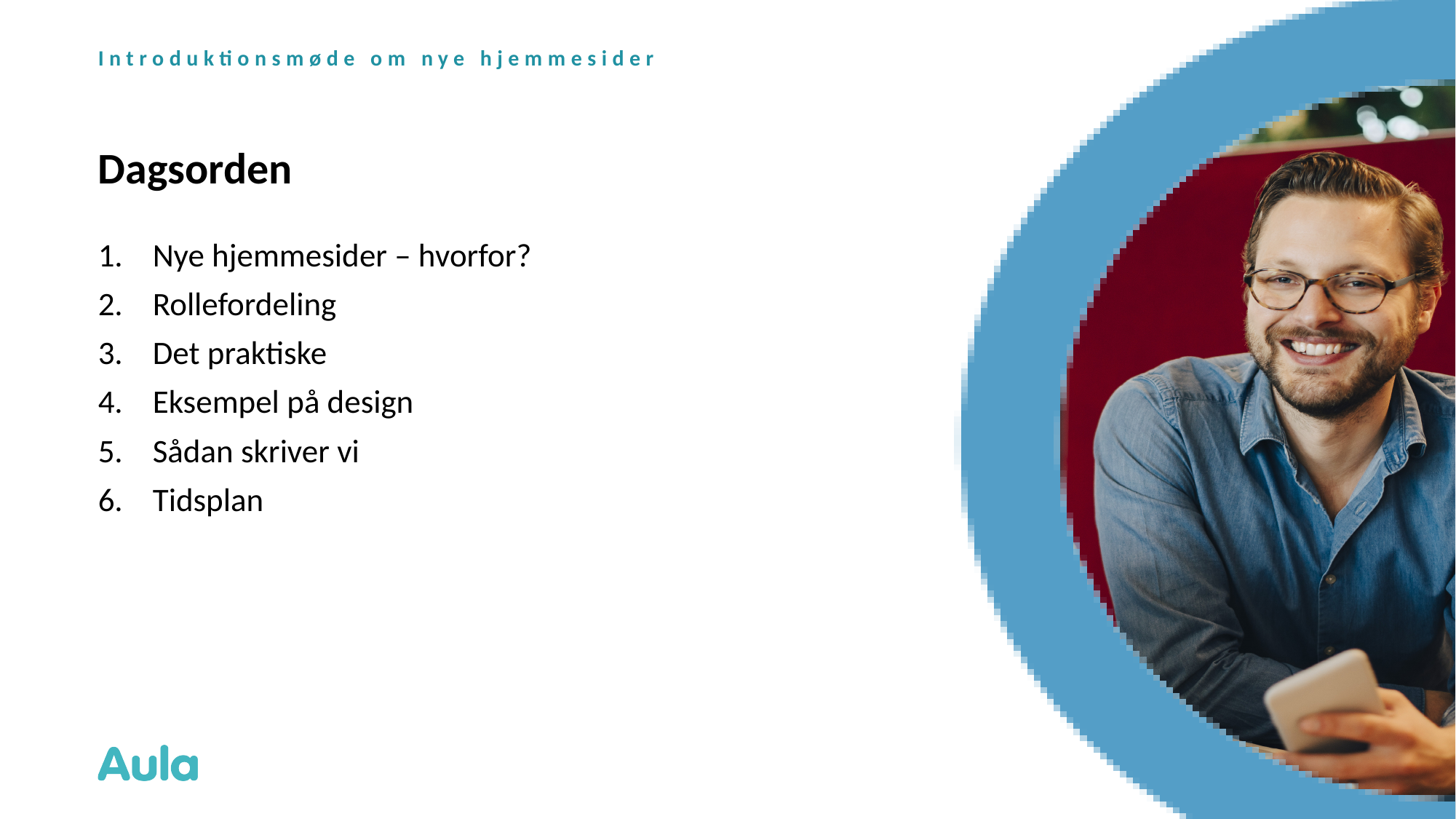

Introduktionsmøde om nye hjemmesider
# Dagsorden
Nye hjemmesider – hvorfor?
Rollefordeling
Det praktiske
Eksempel på design
Sådan skriver vi
Tidsplan